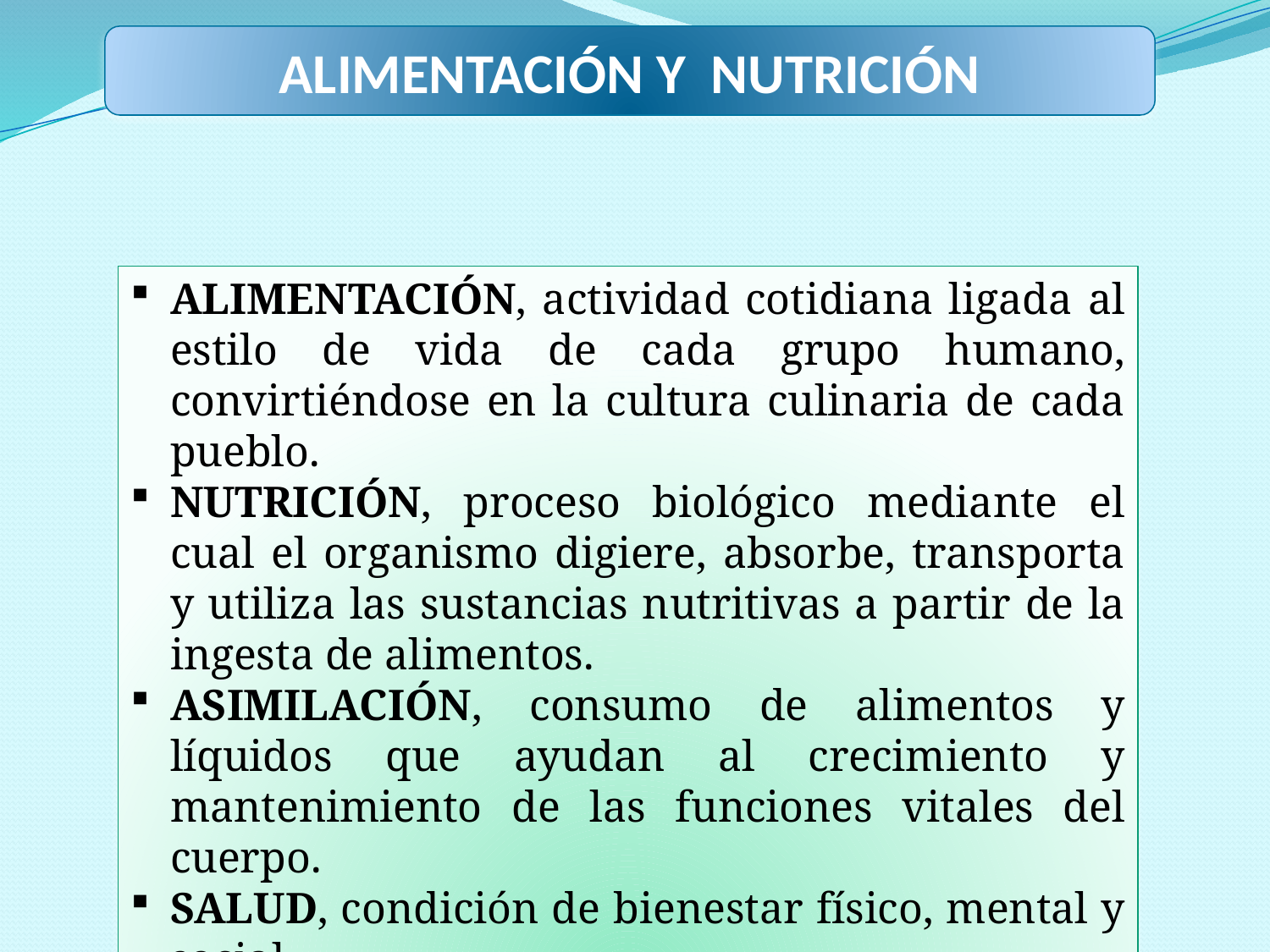

ALIMENTACIÓN Y  NUTRICIÓN
ALIMENTACIÓN, actividad cotidiana ligada al estilo de vida de cada grupo humano, convirtiéndose en la cultura culinaria de cada pueblo.
NUTRICIÓN, proceso biológico mediante el cual el organismo digiere, absorbe, transporta y utiliza las sustancias nutritivas a partir de la ingesta de alimentos.
ASIMILACIÓN, consumo de alimentos y líquidos que ayudan al crecimiento y mantenimiento de las funciones vitales del cuerpo.
SALUD, condición de bienestar físico, mental y social.